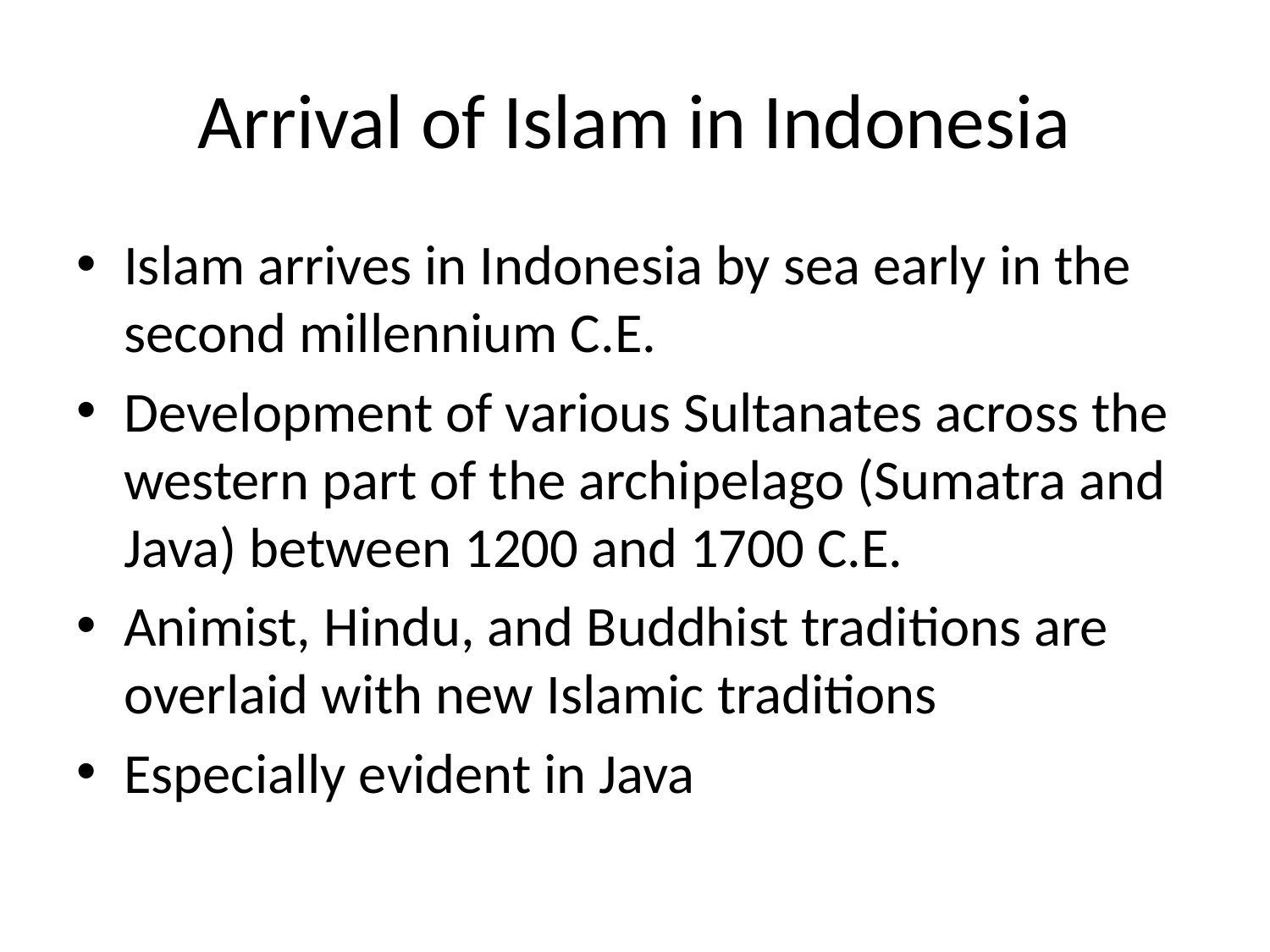

# Arrival of Islam in Indonesia
Islam arrives in Indonesia by sea early in the second millennium C.E.
Development of various Sultanates across the western part of the archipelago (Sumatra and Java) between 1200 and 1700 C.E.
Animist, Hindu, and Buddhist traditions are overlaid with new Islamic traditions
Especially evident in Java